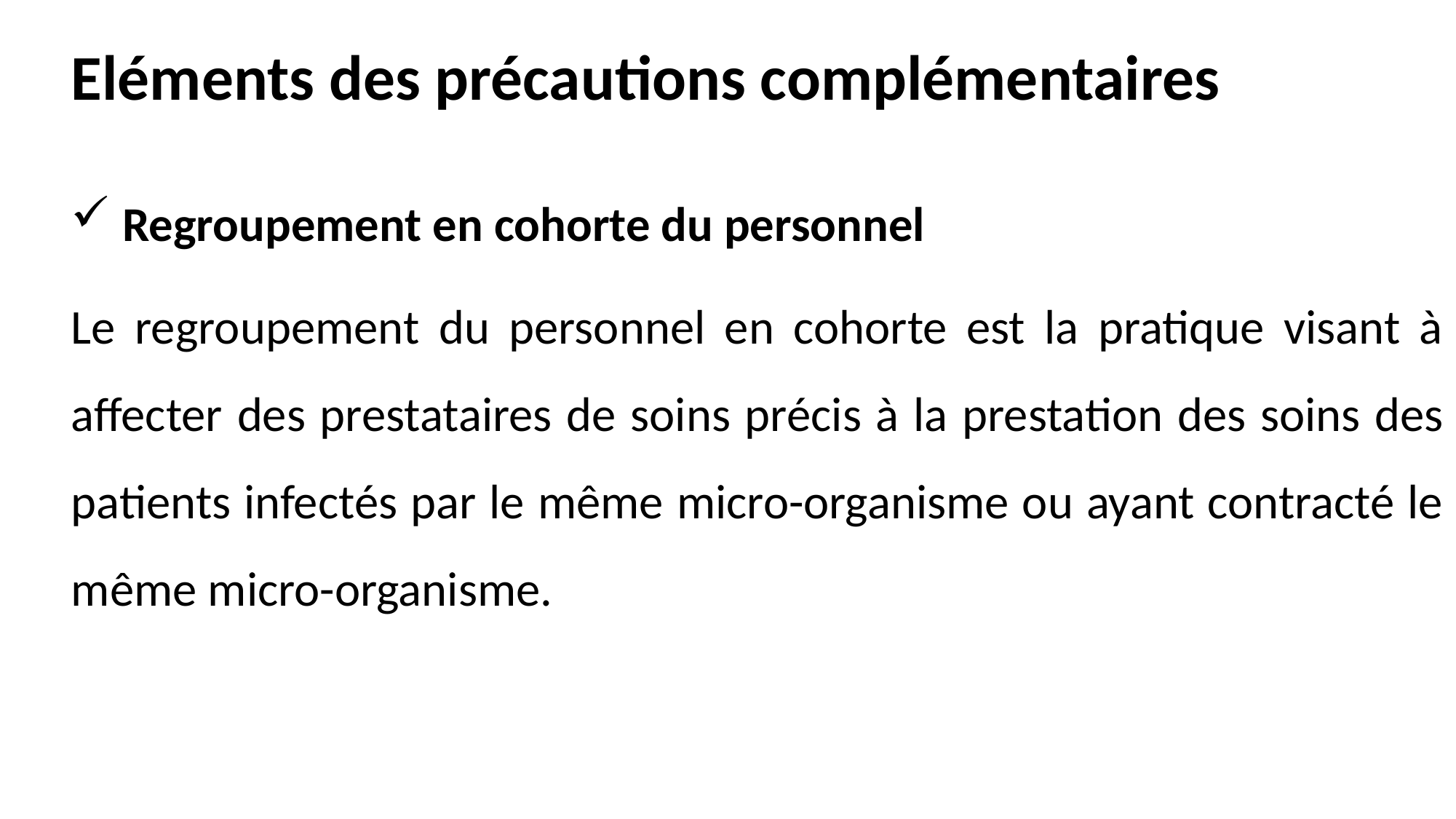

# Eléments des précautions complémentaires
 Regroupement en cohorte du personnel
Le regroupement du personnel en cohorte est la pratique visant à affecter des prestataires de soins précis à la prestation des soins des patients infectés par le même micro-organisme ou ayant contracté le même micro-organisme.